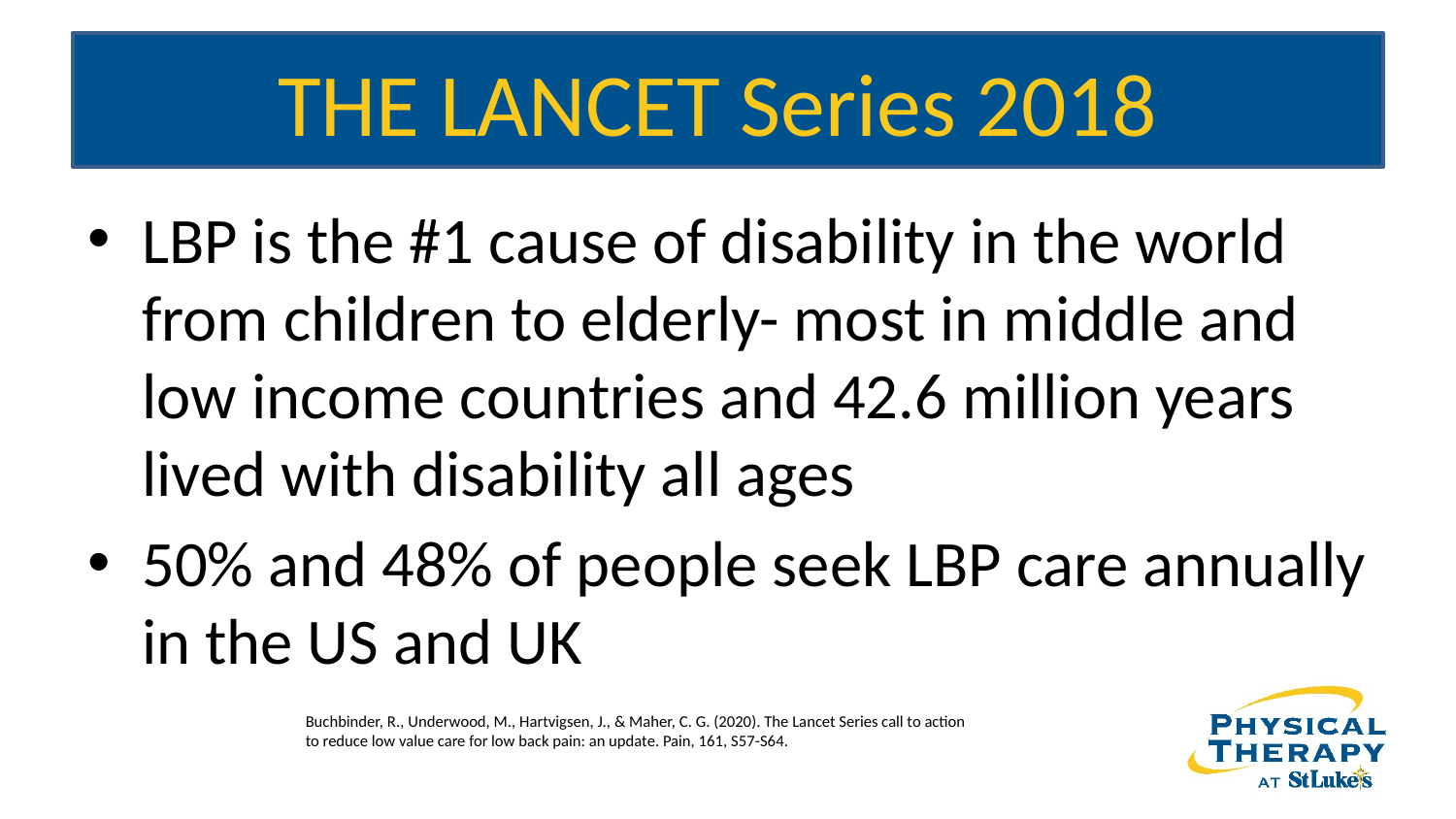

# THE LANCET Series 2018
LBP is the #1 cause of disability in the world from children to elderly- most in middle and low income countries and 42.6 million years lived with disability all ages
50% and 48% of people seek LBP care annually in the US and UK

Buchbinder, R., Underwood, M., Hartvigsen, J., & Maher, C. G. (2020). The Lancet Series call to action to reduce low value care for low back pain: an update. Pain, 161, S57-S64.